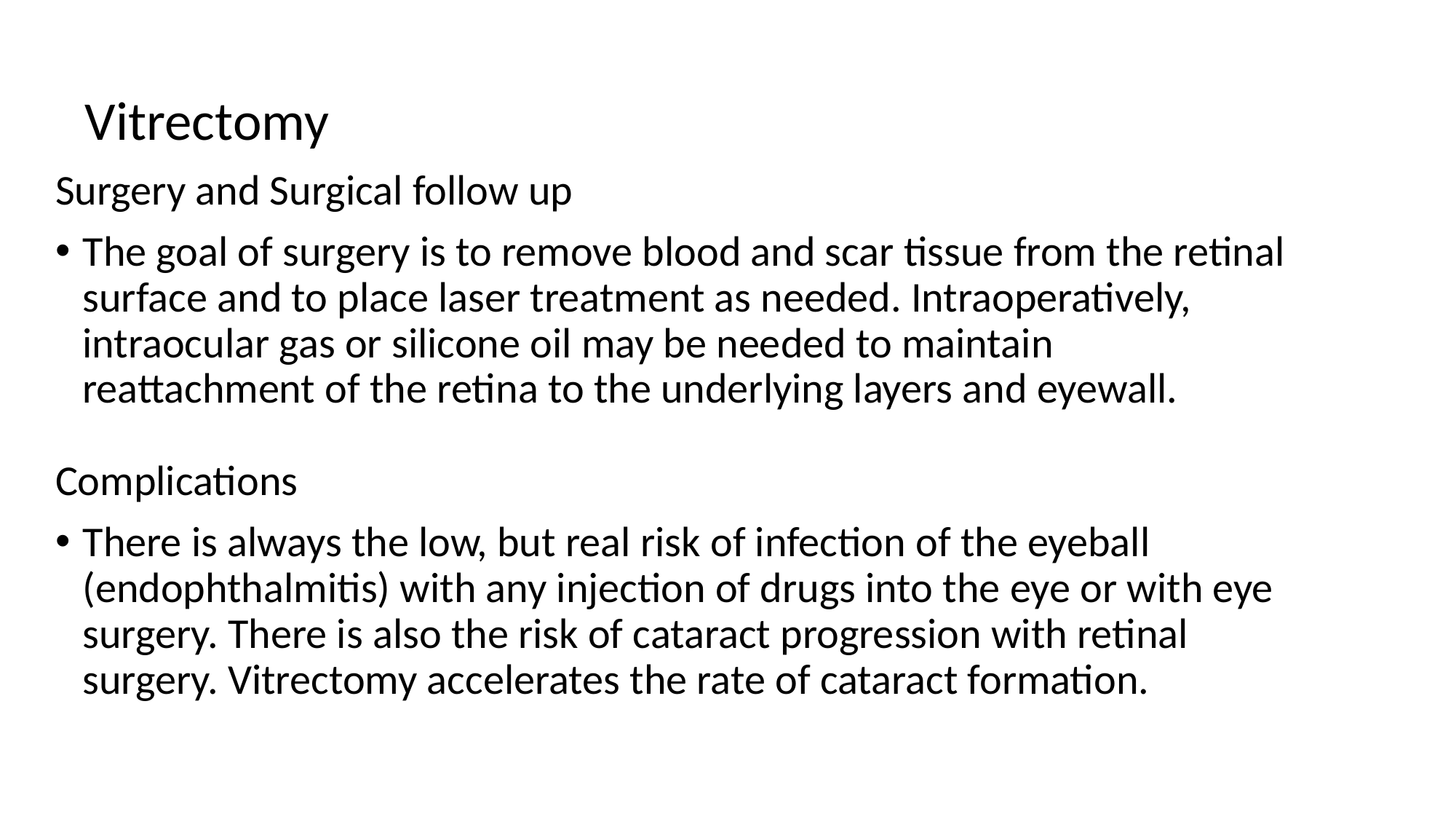

# Vitrectomy
Surgery and Surgical follow up
The goal of surgery is to remove blood and scar tissue from the retinal surface and to place laser treatment as needed. Intraoperatively, intraocular gas or silicone oil may be needed to maintain reattachment of the retina to the underlying layers and eyewall.

Complications
There is always the low, but real risk of infection of the eyeball (endophthalmitis) with any injection of drugs into the eye or with eye surgery. There is also the risk of cataract progression with retinal surgery. Vitrectomy accelerates the rate of cataract formation.